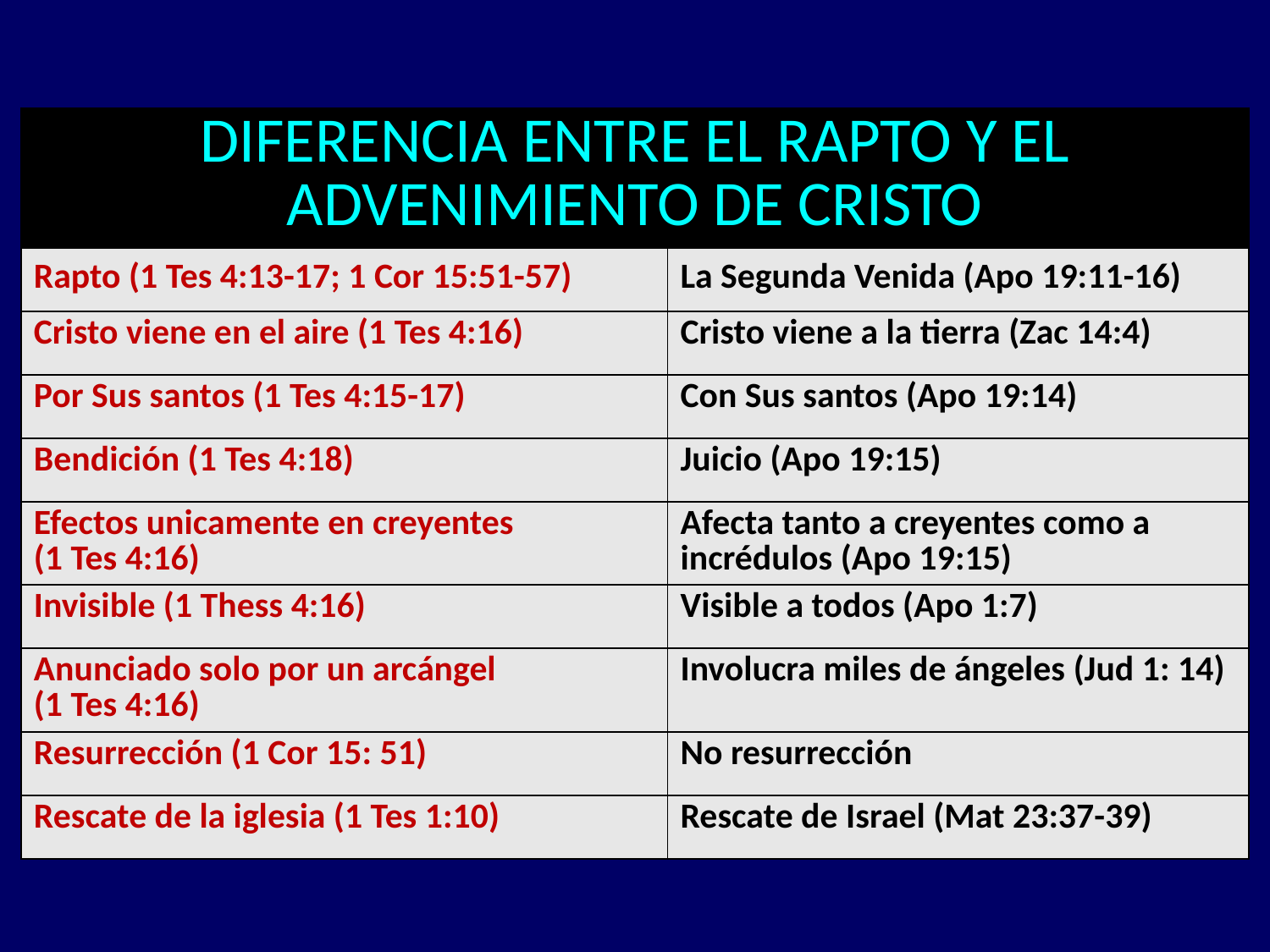

| DIFERENCIA ENTRE EL RAPTO Y EL ADVENIMIENTO DE CRISTO |  |
| --- | --- |
| Rapto (1 Tes 4:13-17; 1 Cor 15:51-57) | La Segunda Venida (Apo 19:11-16) |
| Cristo viene en el aire (1 Tes 4:16) | Cristo viene a la tierra (Zac 14:4) |
| Por Sus santos (1 Tes 4:15-17) | Con Sus santos (Apo 19:14) |
| Bendición (1 Tes 4:18) | Juicio (Apo 19:15) |
| Efectos unicamente en creyentes (1 Tes 4:16) | Afecta tanto a creyentes como a incrédulos (Apo 19:15) |
| Invisible (1 Thess 4:16) | Visible a todos (Apo 1:7) |
| Anunciado solo por un arcángel (1 Tes 4:16) | Involucra miles de ángeles (Jud 1: 14) |
| Resurrección (1 Cor 15: 51) | No resurrección |
| Rescate de la iglesia (1 Tes 1:10) | Rescate de Israel (Mat 23:37-39) |